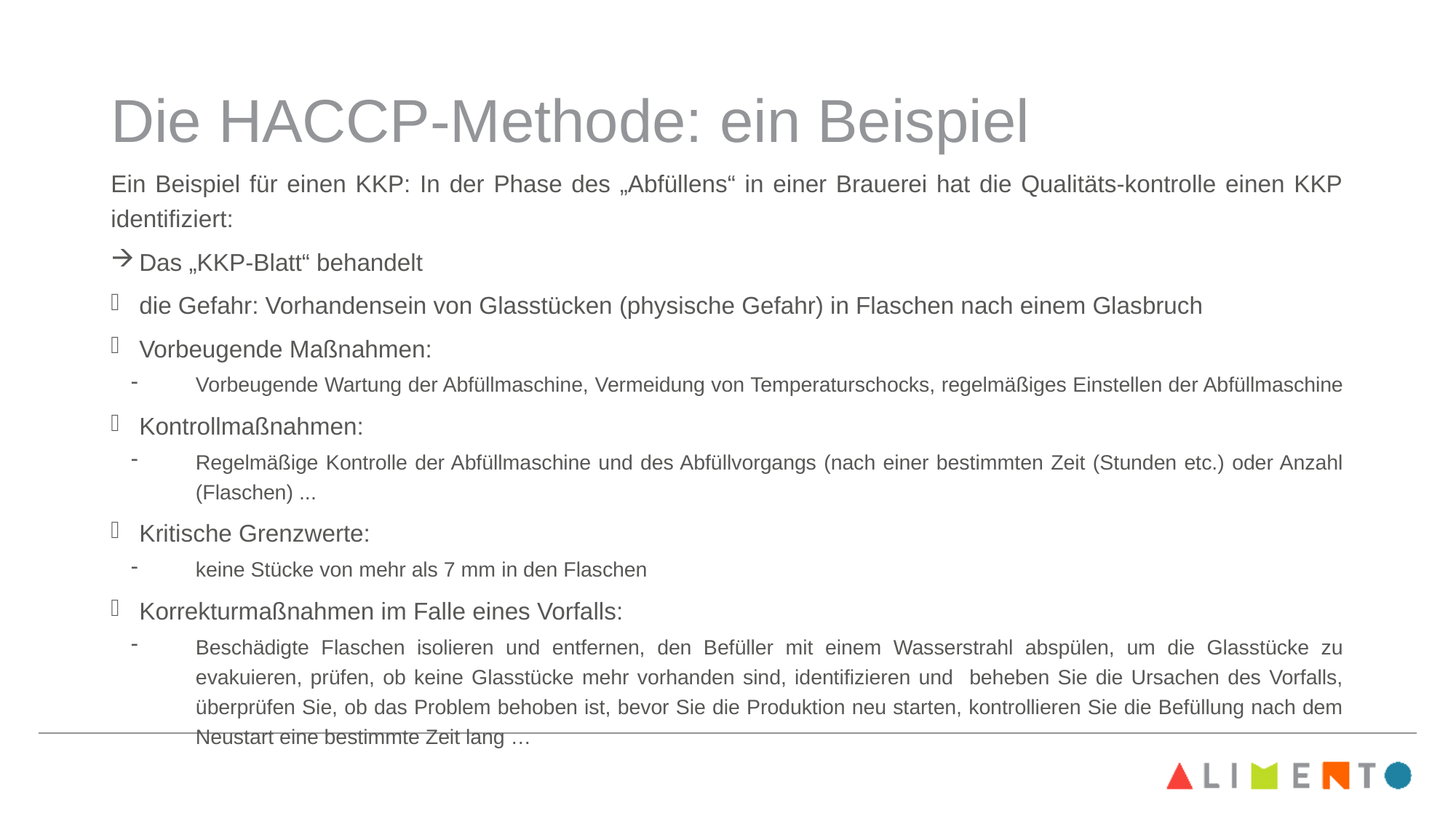

# Die HACCP-Methode: ein Beispiel
Ein Beispiel für einen KKP: In der Phase des „Abfüllens“ in einer Brauerei hat die Qualitäts-kontrolle einen KKP identifiziert:
Das „KKP-Blatt“ behandelt
die Gefahr: Vorhandensein von Glasstücken (physische Gefahr) in Flaschen nach einem Glasbruch
Vorbeugende Maßnahmen:
Vorbeugende Wartung der Abfüllmaschine, Vermeidung von Temperaturschocks, regelmäßiges Einstellen der Abfüllmaschine
Kontrollmaßnahmen:
Regelmäßige Kontrolle der Abfüllmaschine und des Abfüllvorgangs (nach einer bestimmten Zeit (Stunden etc.) oder Anzahl (Flaschen) ...
Kritische Grenzwerte:
keine Stücke von mehr als 7 mm in den Flaschen
Korrekturmaßnahmen im Falle eines Vorfalls:
Beschädigte Flaschen isolieren und entfernen, den Befüller mit einem Wasserstrahl abspülen, um die Glasstücke zu evakuieren, prüfen, ob keine Glasstücke mehr vorhanden sind, identifizieren und  beheben Sie die Ursachen des Vorfalls, überprüfen Sie, ob das Problem behoben ist, bevor Sie die Produktion neu starten, kontrollieren Sie die Befüllung nach dem Neustart eine bestimmte Zeit lang …